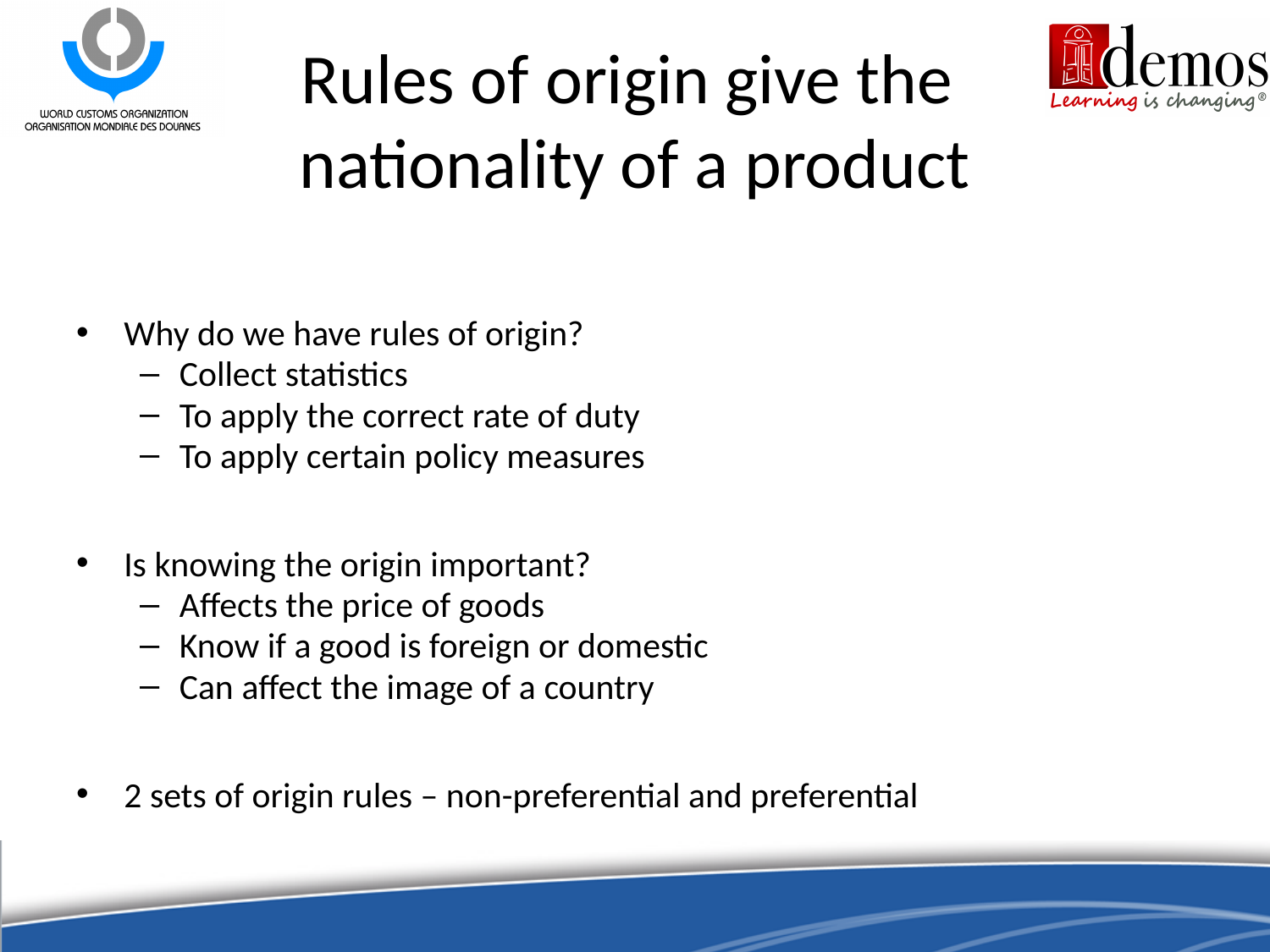

# Rules of origin give the nationality of a product

Why do we have rules of origin?
Collect statistics
To apply the correct rate of duty
To apply certain policy measures

Is knowing the origin important?
Affects the price of goods
Know if a good is foreign or domestic
Can affect the image of a country

2 sets of origin rules – non-preferential and preferential